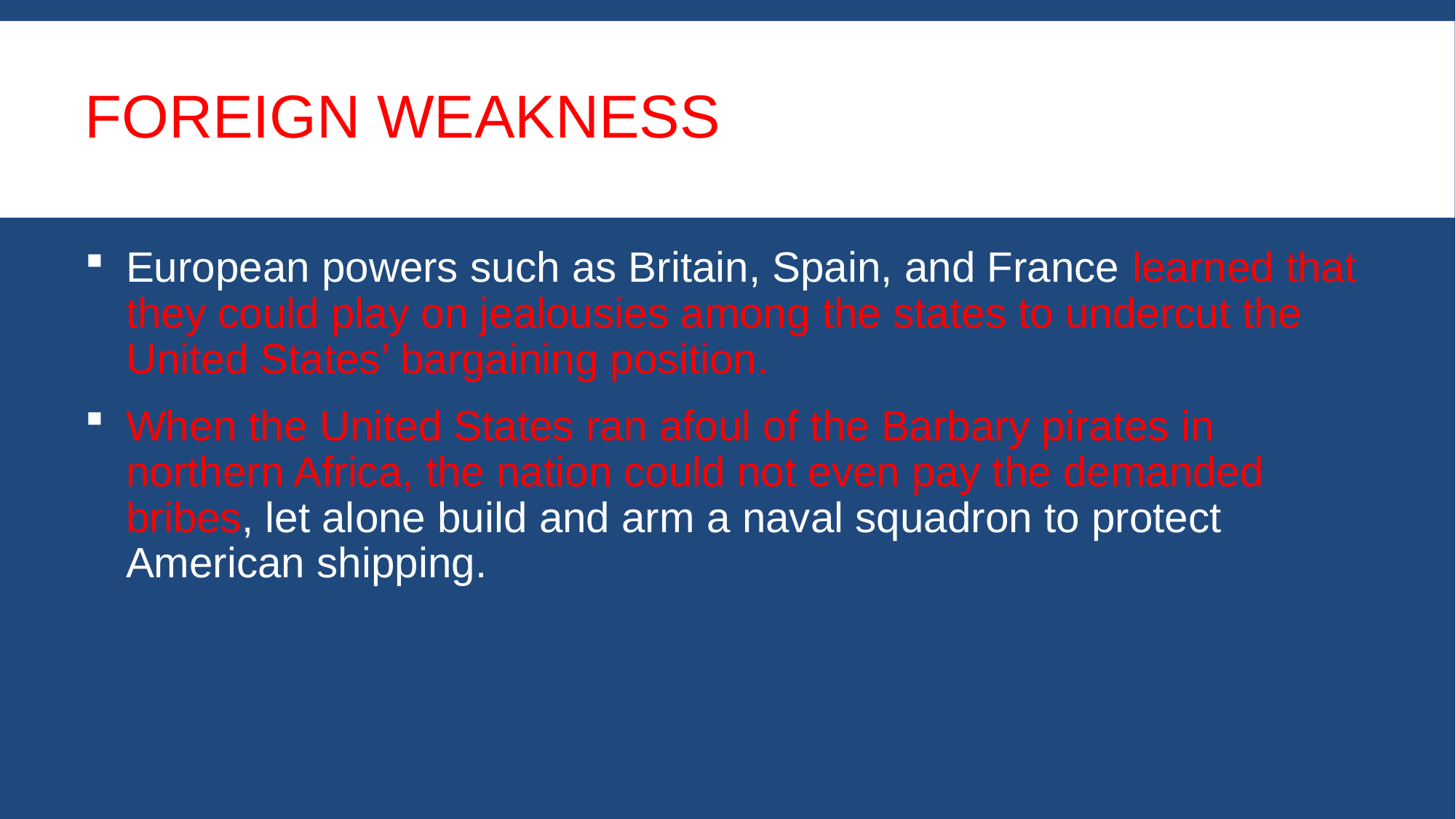

# Foreign Weakness
European powers such as Britain, Spain, and France learned that they could play on jealousies among the states to undercut the United States’ bargaining position.
When the United States ran afoul of the Barbary pirates in northern Africa, the nation could not even pay the demanded bribes, let alone build and arm a naval squadron to protect American shipping.